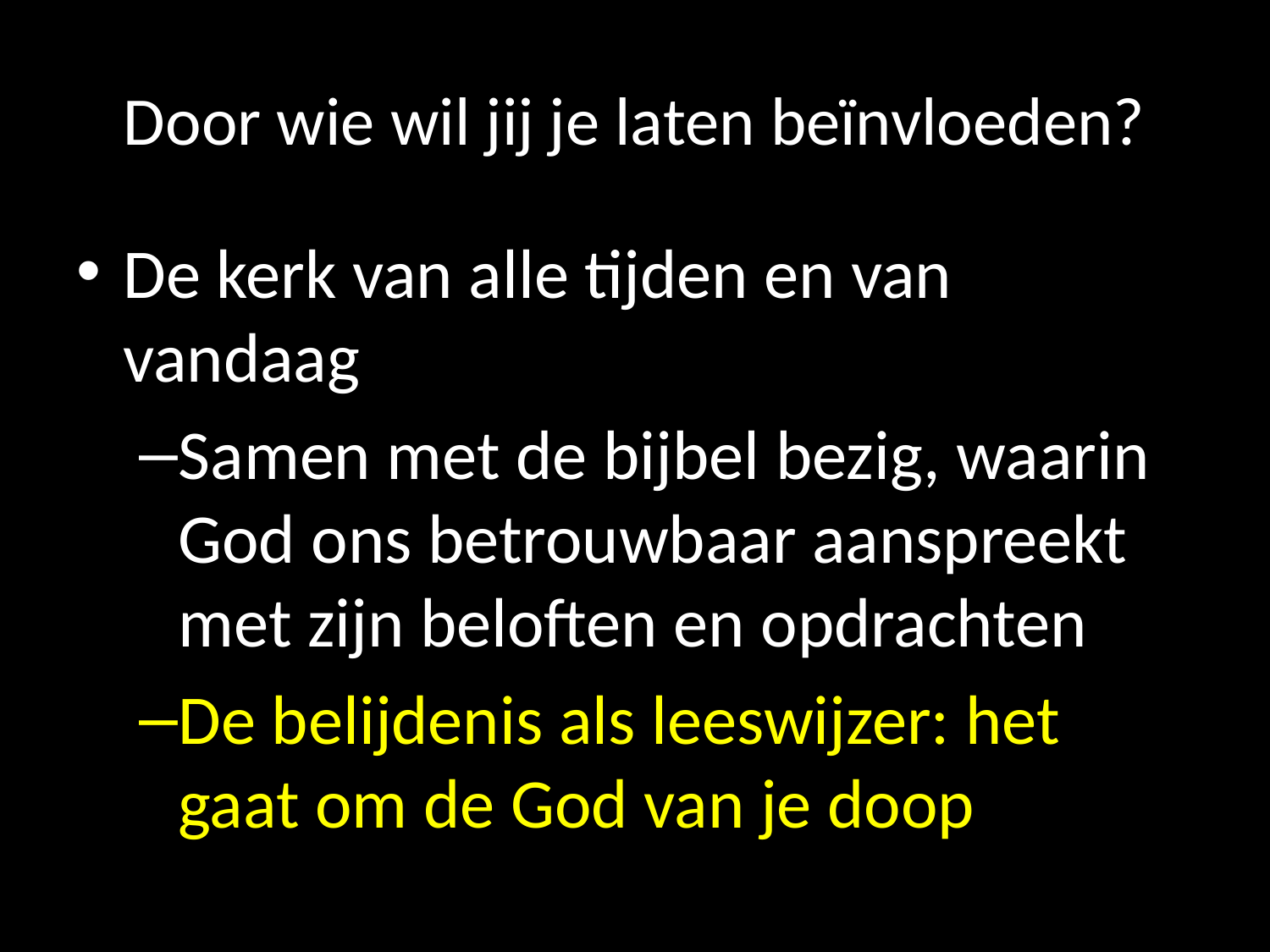

# Door wie wil jij je laten beïnvloeden?
De kerk van alle tijden en van vandaag
Samen met de bijbel bezig, waarin God ons betrouwbaar aanspreekt met zijn beloften en opdrachten
De belijdenis als leeswijzer: het gaat om de God van je doop